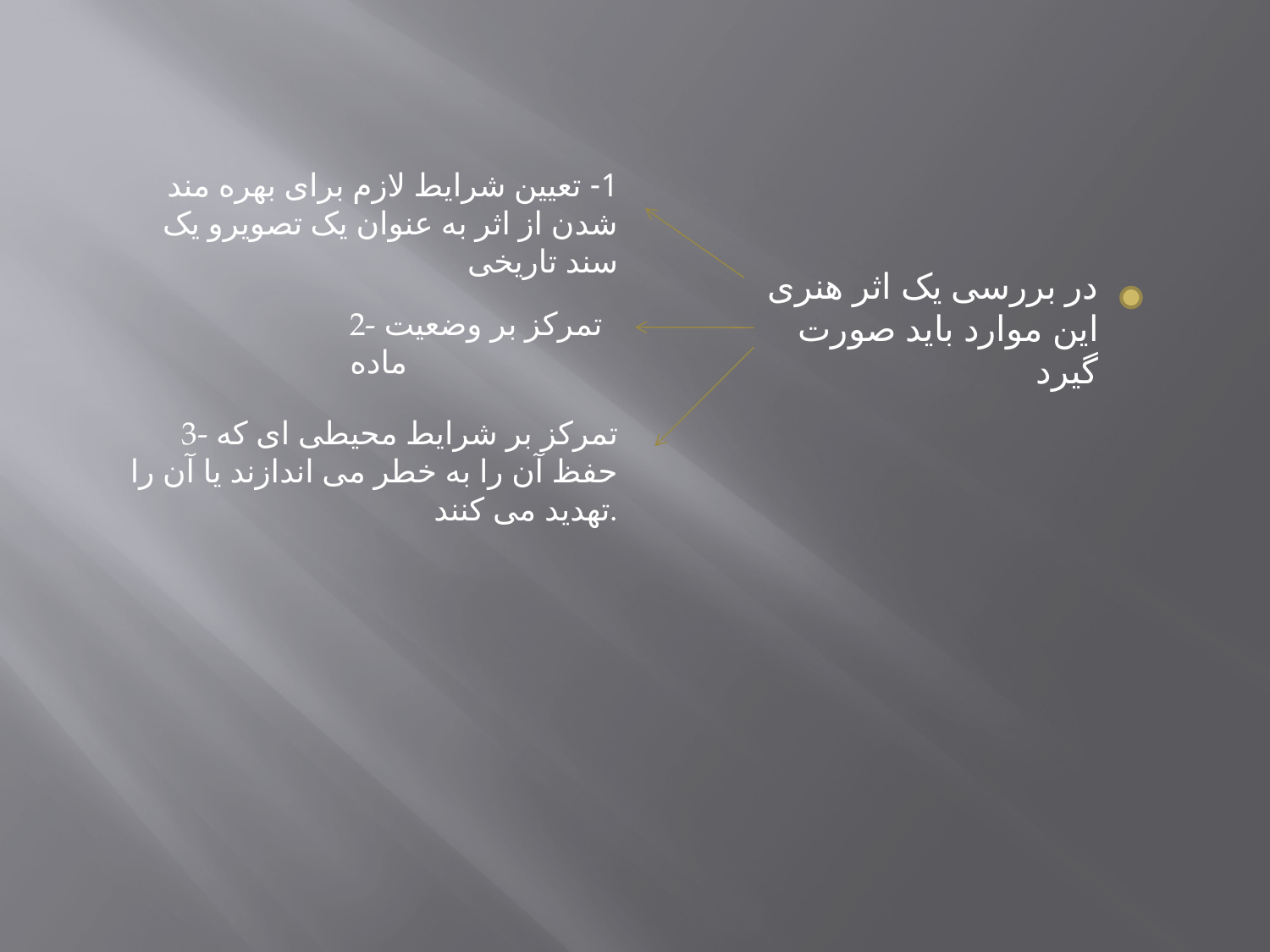

1- تعیین شرایط لازم برای بهره مند شدن از اثر به عنوان یک تصویرو یک سند تاریخی
در بررسی یک اثر هنری این موارد باید صورت گیرد

2- تمرکز بر وضعیت ماده
3- تمرکز بر شرایط محیطی ای که حفظ آن را به خطر می اندازند یا آن را تهدید می کنند.